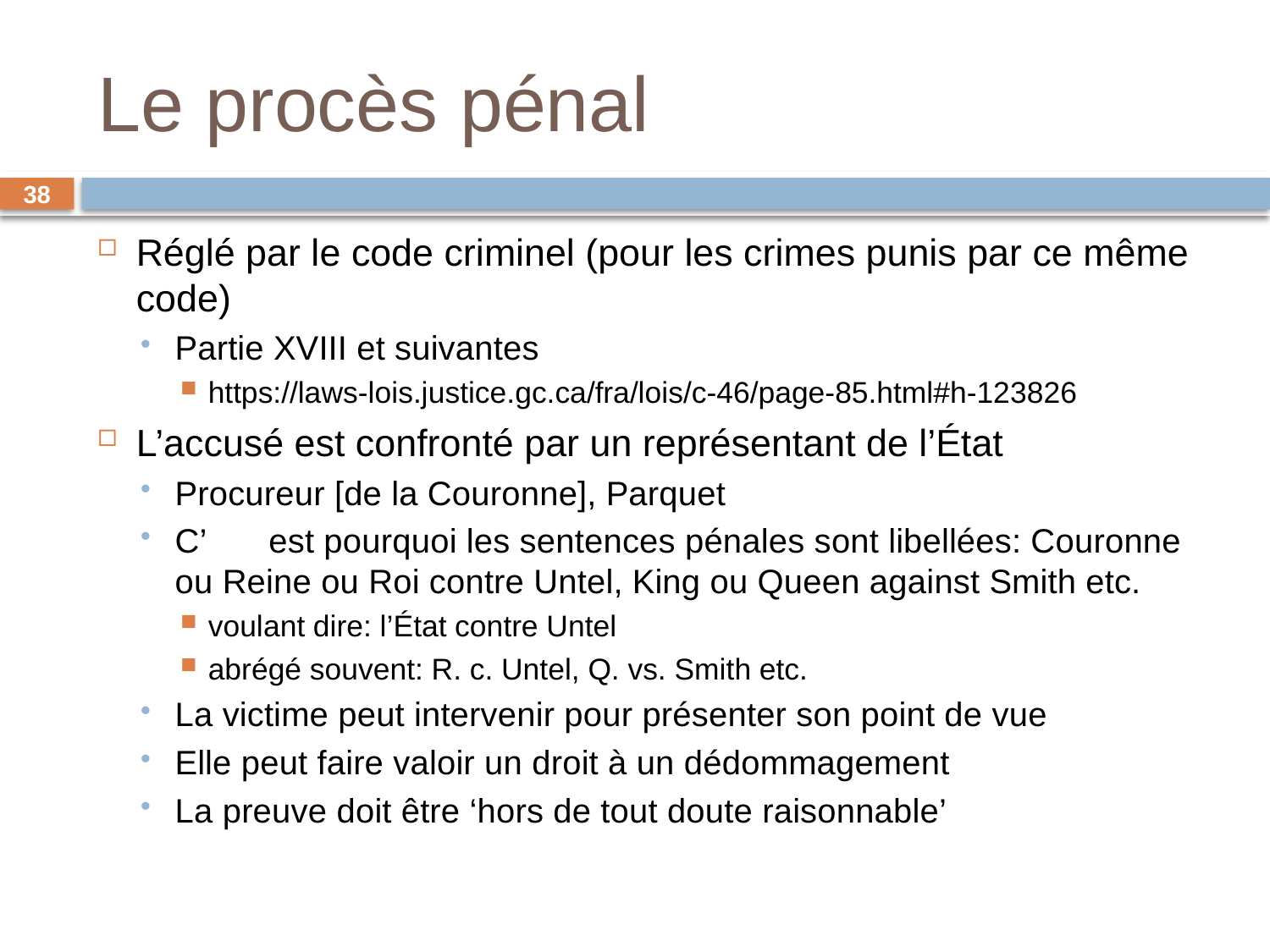

# Le procès pénal
38
Réglé par le code criminel (pour les crimes punis par ce même code)
Partie XVIII et suivantes
https://laws-lois.justice.gc.ca/fra/lois/c-46/page-85.html#h-123826
L’accusé est confronté par un représentant de l’État
Procureur [de la Couronne], Parquet
C’	est pourquoi les sentences pénales sont libellées: Couronne ou Reine ou Roi contre Untel, King ou Queen against Smith etc.
voulant dire: l’État contre Untel
abrégé souvent: R. c. Untel, Q. vs. Smith etc.
La victime peut intervenir pour présenter son point de vue
Elle peut faire valoir un droit à un dédommagement
La preuve doit être ‘hors de tout doute raisonnable’